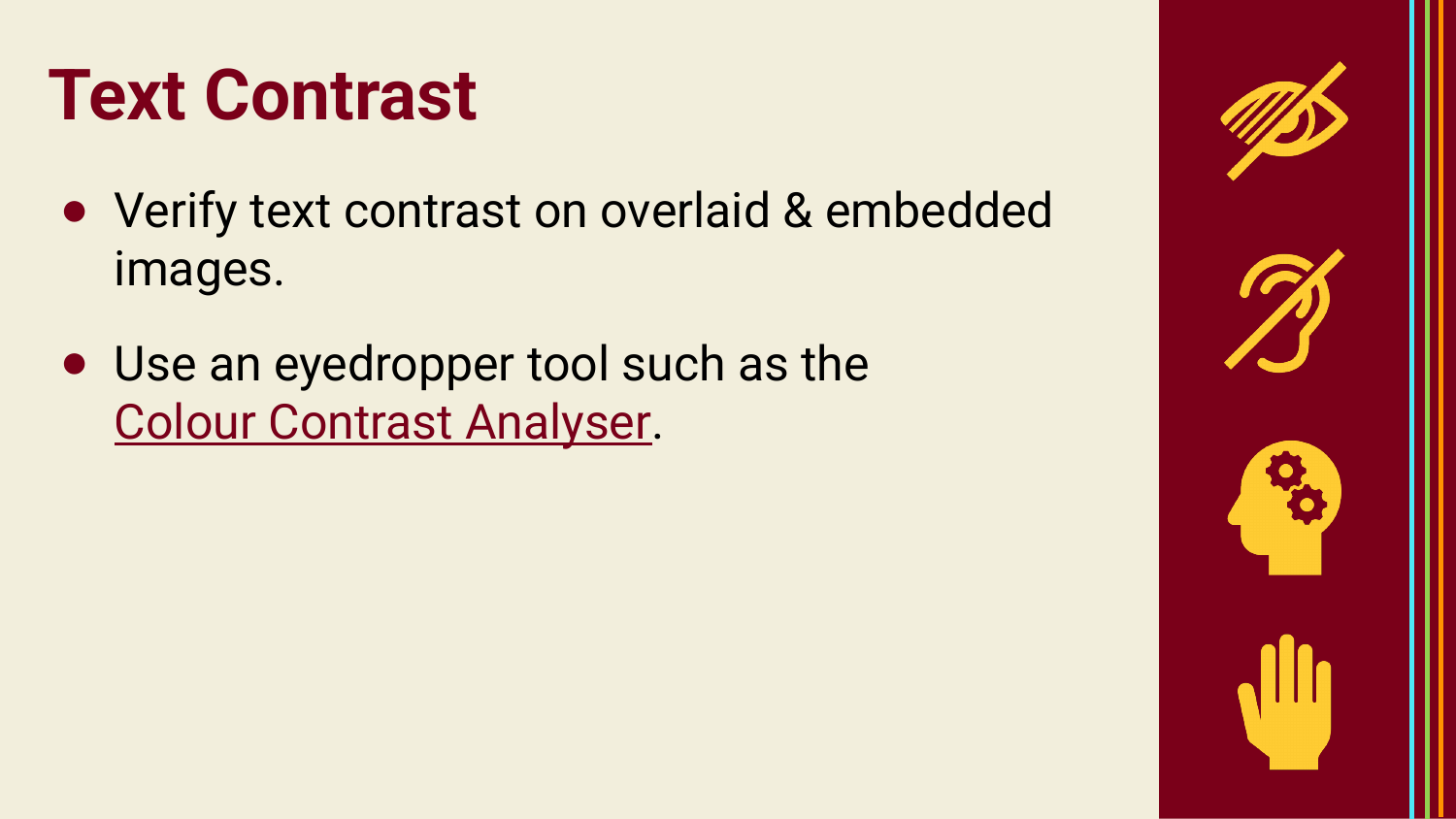

# Text Contrast
Verify text contrast on overlaid & embedded images.
Use an eyedropper tool such as the Colour Contrast Analyser.